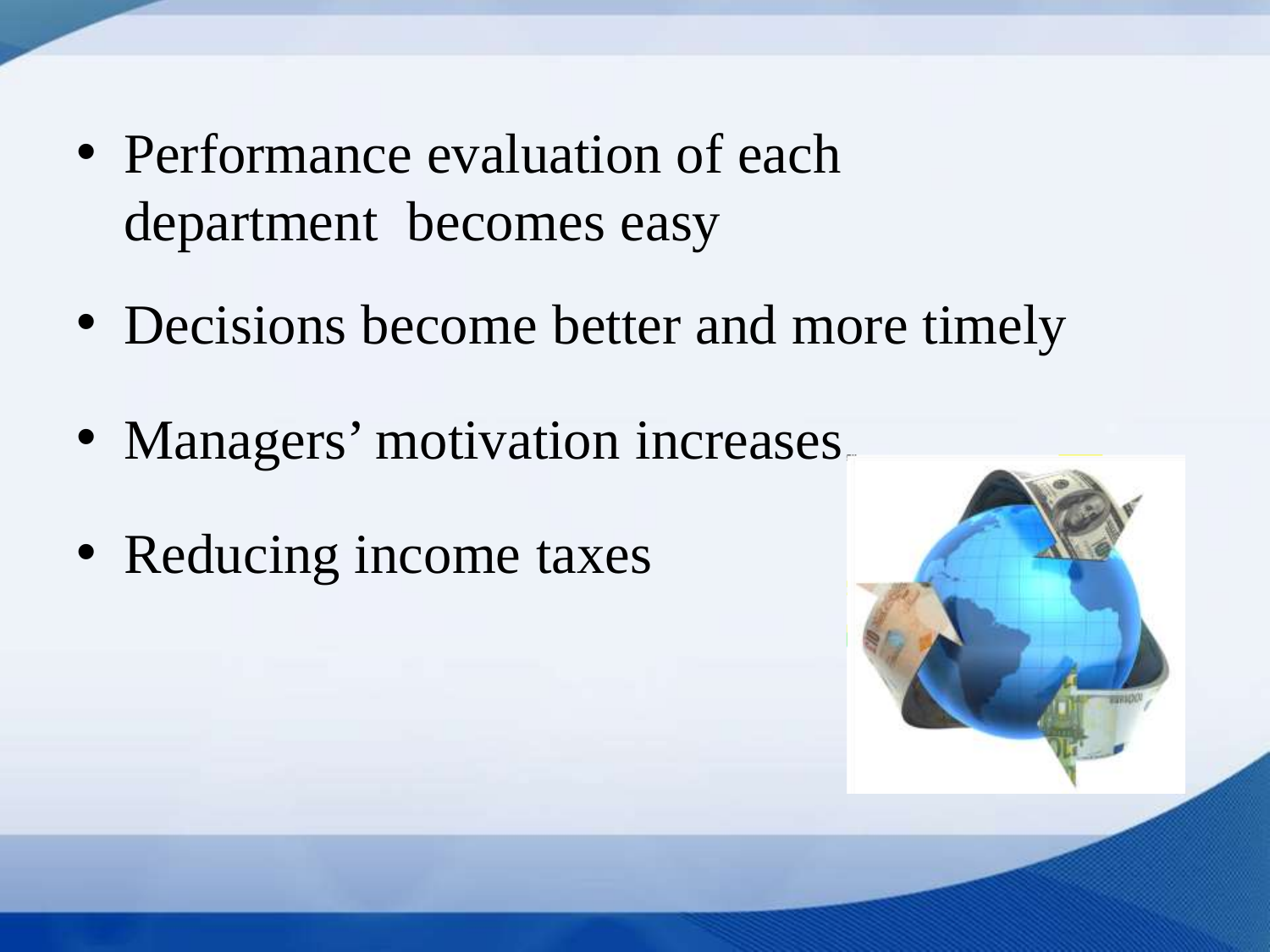

Performance evaluation of each department  becomes easy
Decisions become better and more timely
Managers’ motivation increases
Reducing income taxes